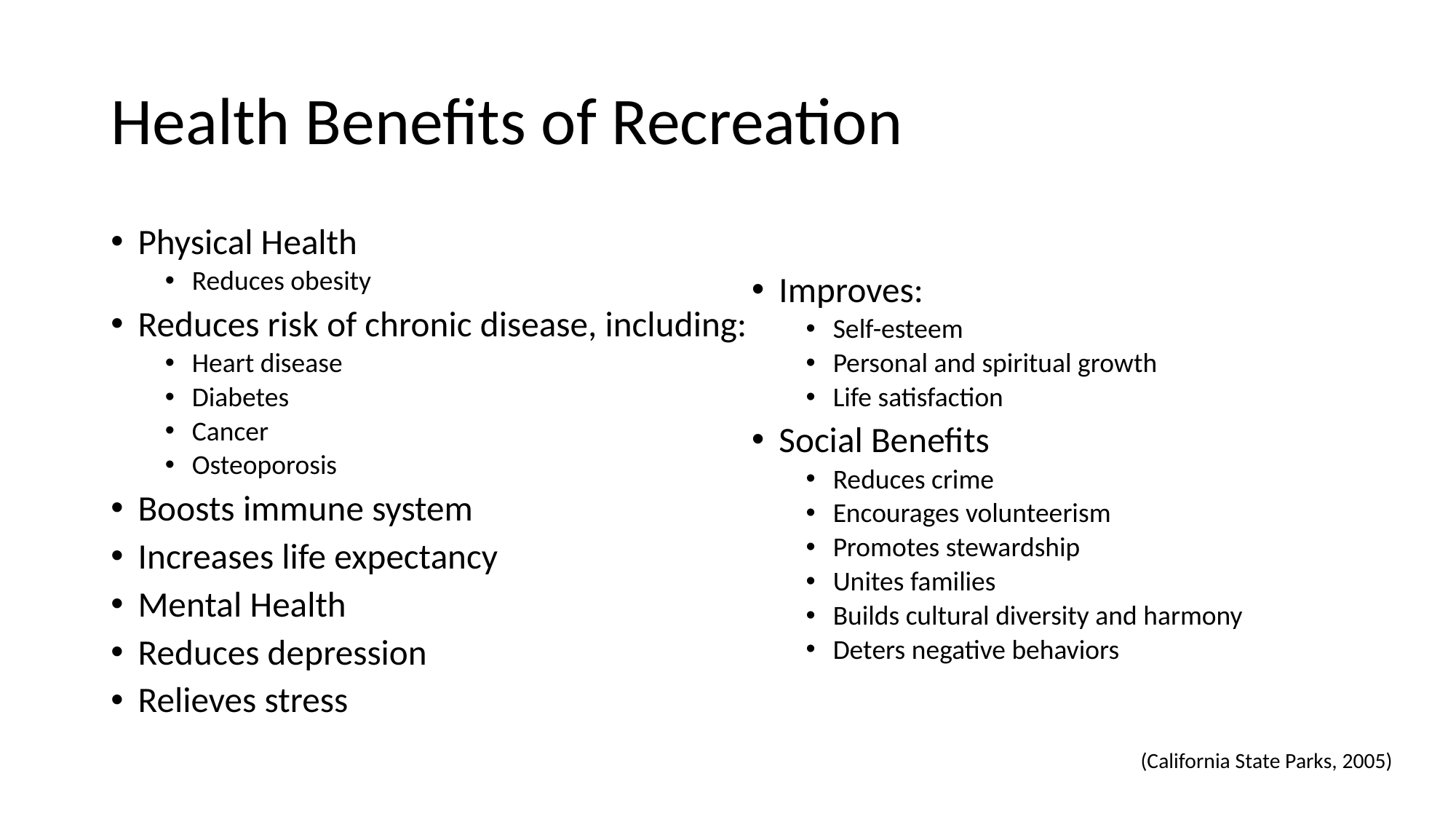

# Health Benefits of Recreation
Physical Health
Reduces obesity
Reduces risk of chronic disease, including:
Heart disease
Diabetes
Cancer
Osteoporosis
Boosts immune system
Increases life expectancy
Mental Health
Reduces depression
Relieves stress

Improves:
Self-esteem
Personal and spiritual growth
Life satisfaction
Social Benefits
Reduces crime
Encourages volunteerism
Promotes stewardship
Unites families
Builds cultural diversity and harmony
Deters negative behaviors

(California State Parks, 2005)